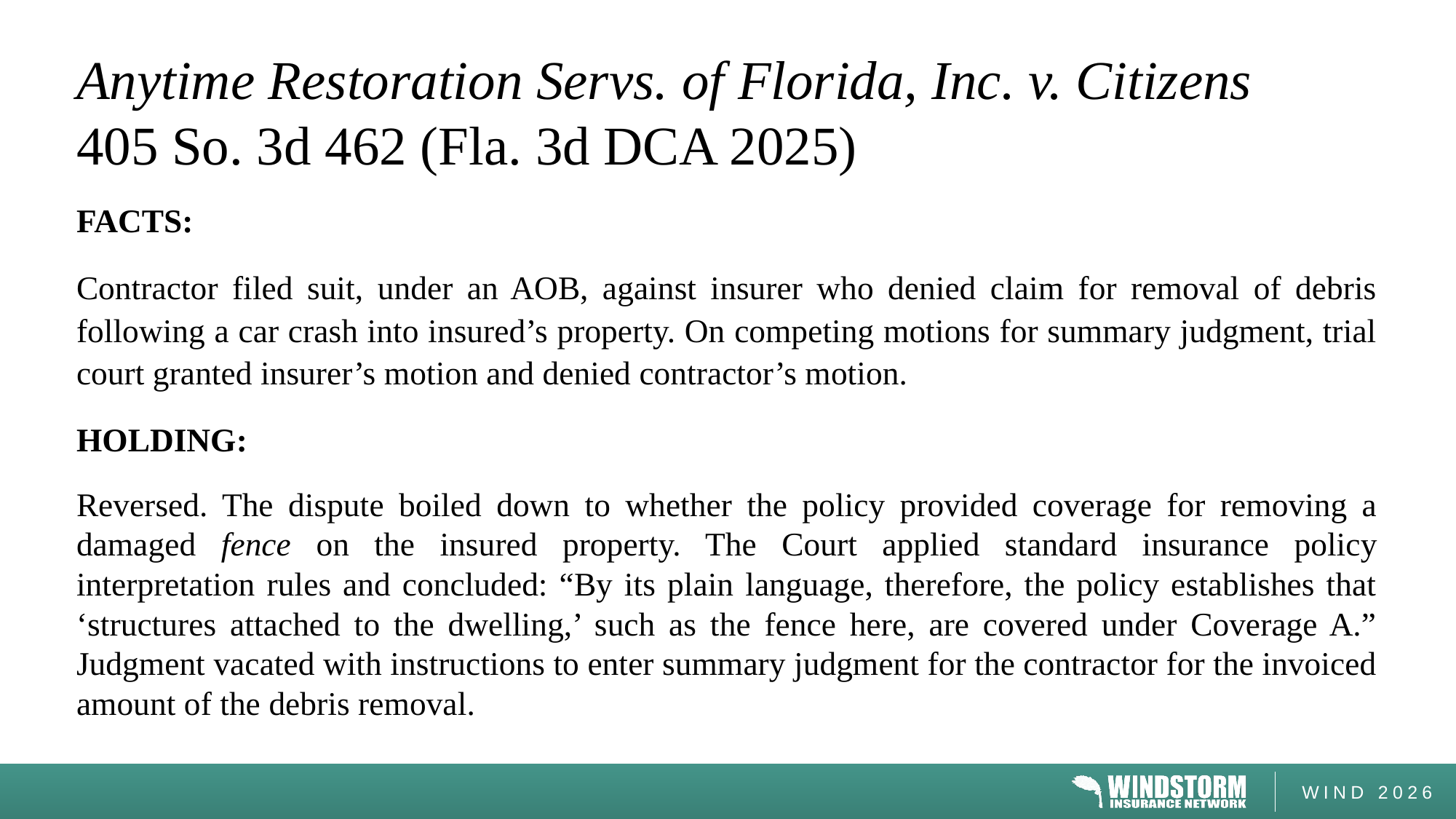

# Anytime Restoration Servs. of Florida, Inc. v. Citizens 405 So. 3d 462 (Fla. 3d DCA 2025)
FACTS:
Contractor filed suit, under an AOB, against insurer who denied claim for removal of debris following a car crash into insured’s property. On competing motions for summary judgment, trial court granted insurer’s motion and denied contractor’s motion.
HOLDING:
Reversed. The dispute boiled down to whether the policy provided coverage for removing a damaged fence on the insured property. The Court applied standard insurance policy interpretation rules and concluded: “By its plain language, therefore, the policy establishes that ‘structures attached to the dwelling,’ such as the fence here, are covered under Coverage A.” Judgment vacated with instructions to enter summary judgment for the contractor for the invoiced amount of the debris removal.